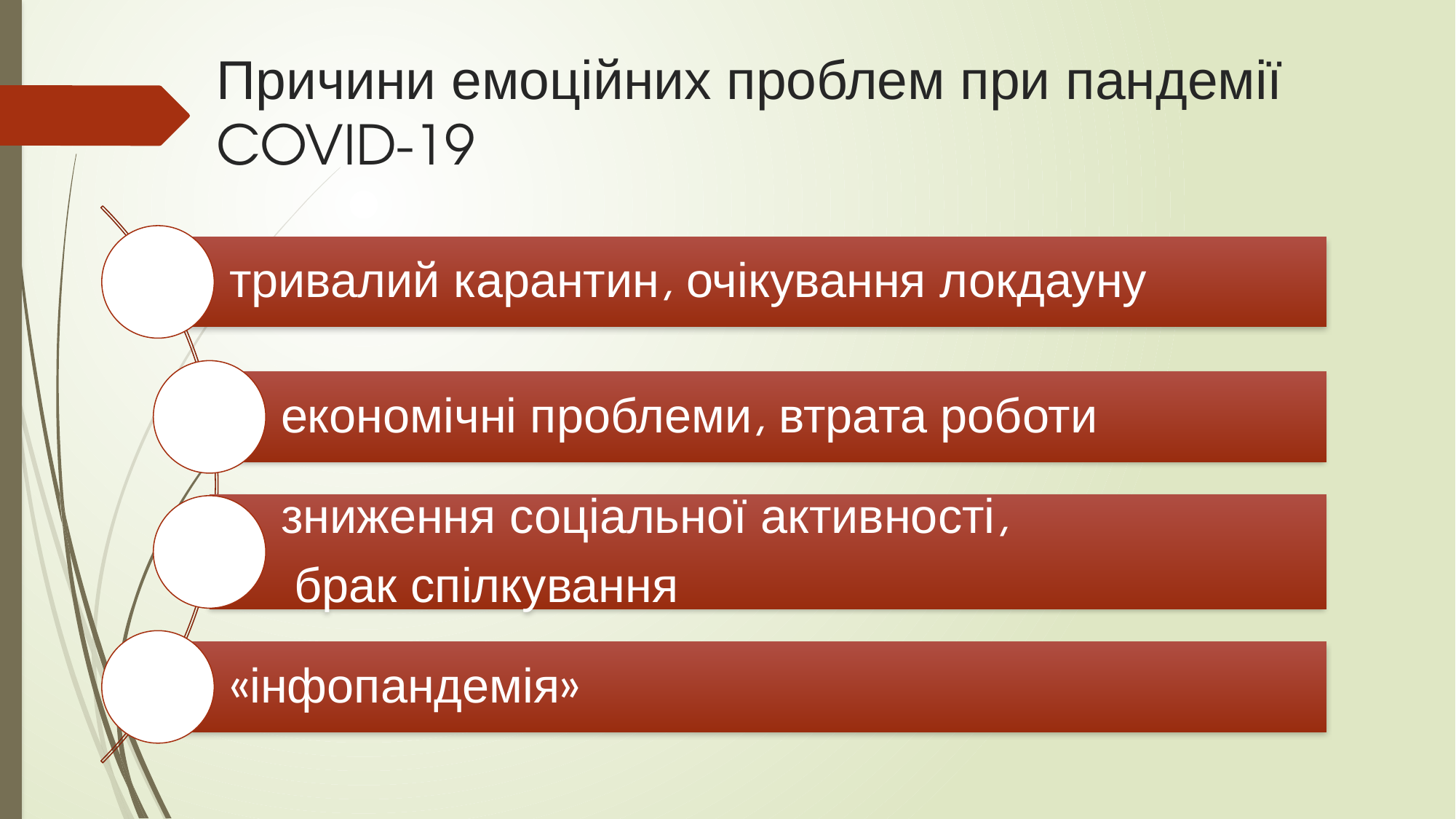

# Причини емоційних проблем при пандемії COVID-19
тривалий карантин, очікування локдауну
економічні проблеми, втрата роботи
зниження соціальної активності,
 брак спілкування
«інфопандемія»